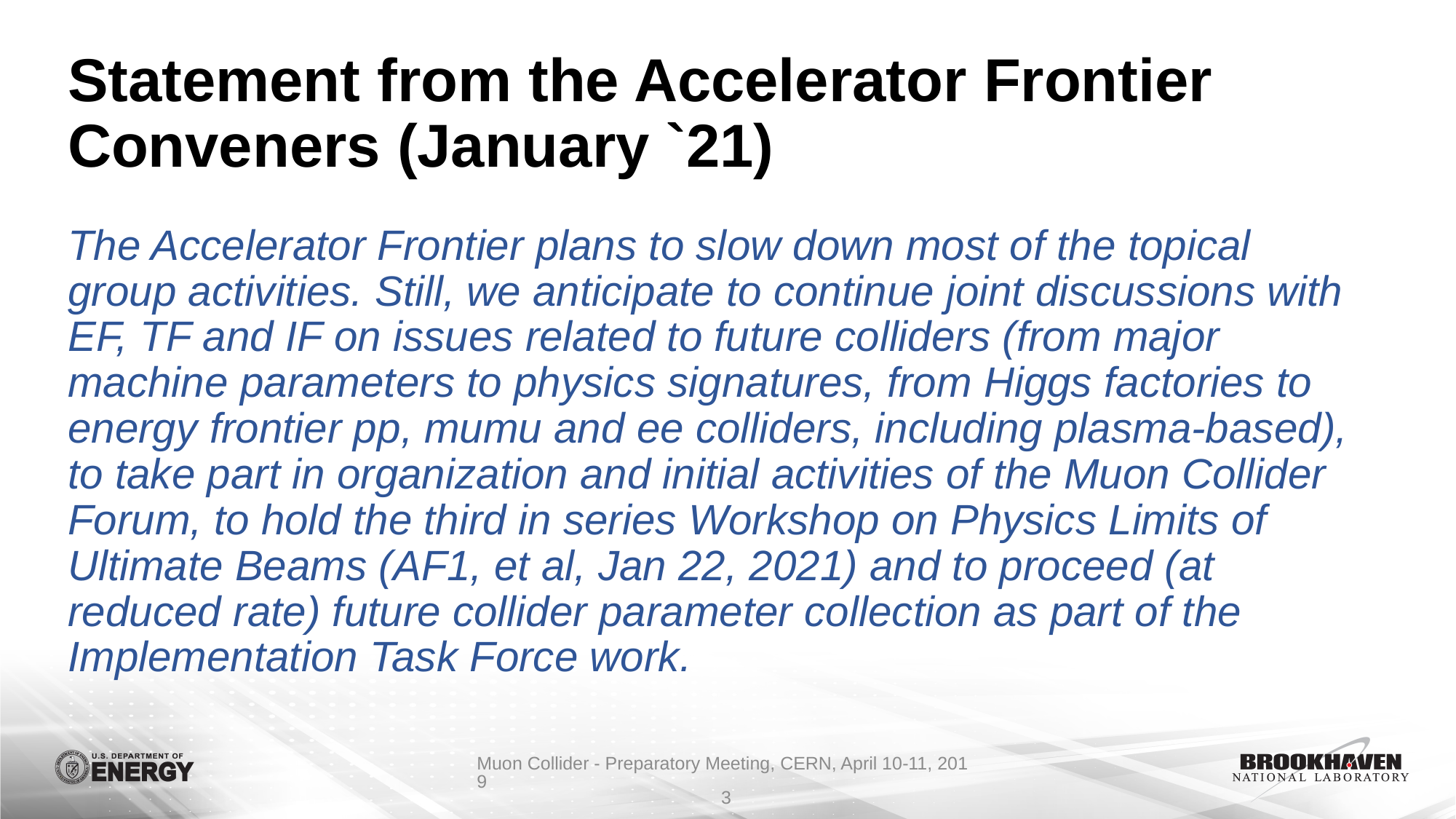

# Statement from the Accelerator Frontier Conveners (January `21)
The Accelerator Frontier plans to slow down most of the topical group activities. Still, we anticipate to continue joint discussions with EF, TF and IF on issues related to future colliders (from major machine parameters to physics signatures, from Higgs factories to energy frontier pp, mumu and ee colliders, including plasma-based), to take part in organization and initial activities of the Muon Collider Forum, to hold the third in series Workshop on Physics Limits of Ultimate Beams (AF1, et al, Jan 22, 2021) and to proceed (at reduced rate) future collider parameter collection as part of the Implementation Task Force work.

Muon Collider - Preparatory Meeting, CERN, April 10-11, 2019
3